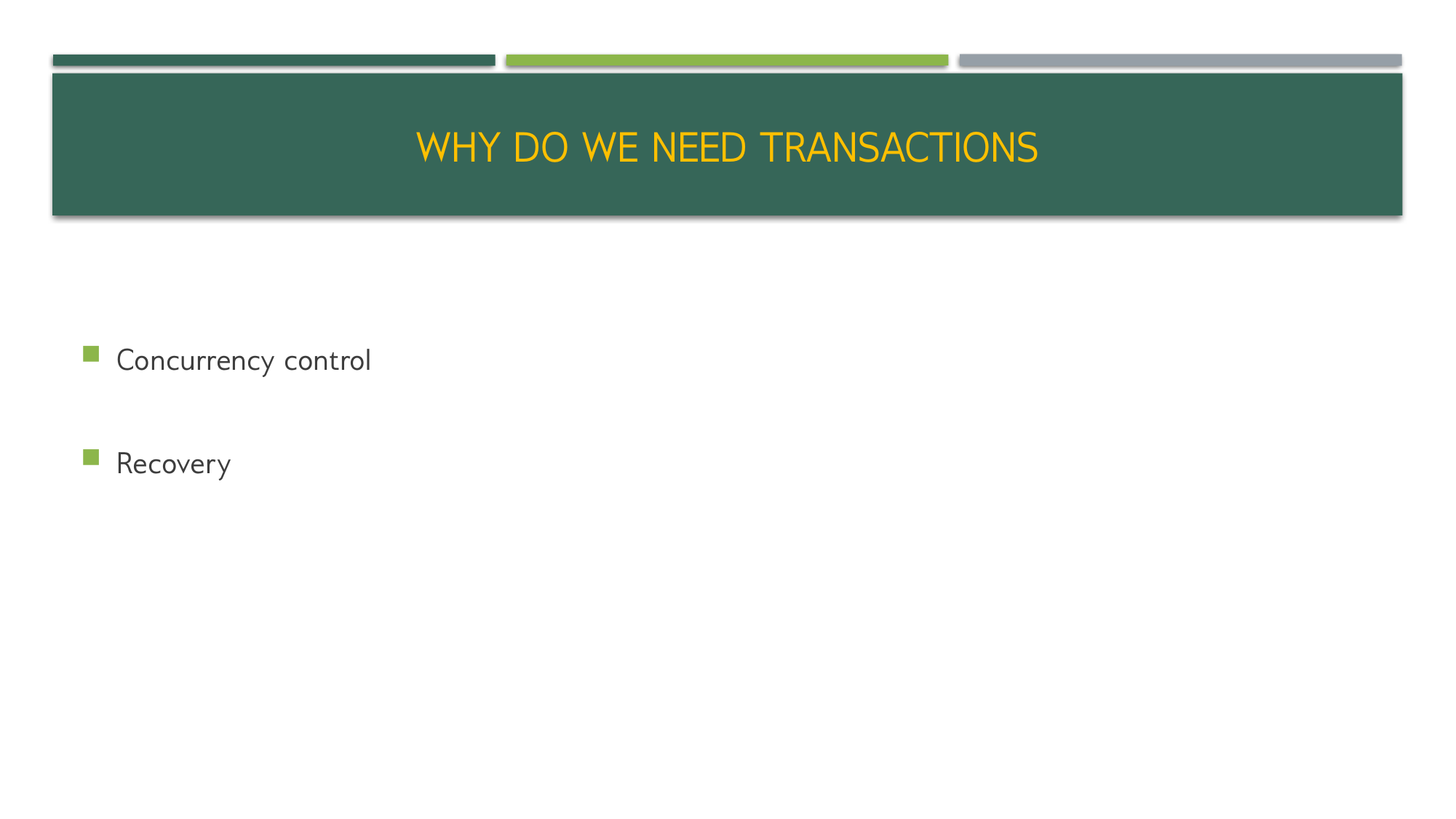

# Why Do We Need Transactions
Concurrency control

Recovery